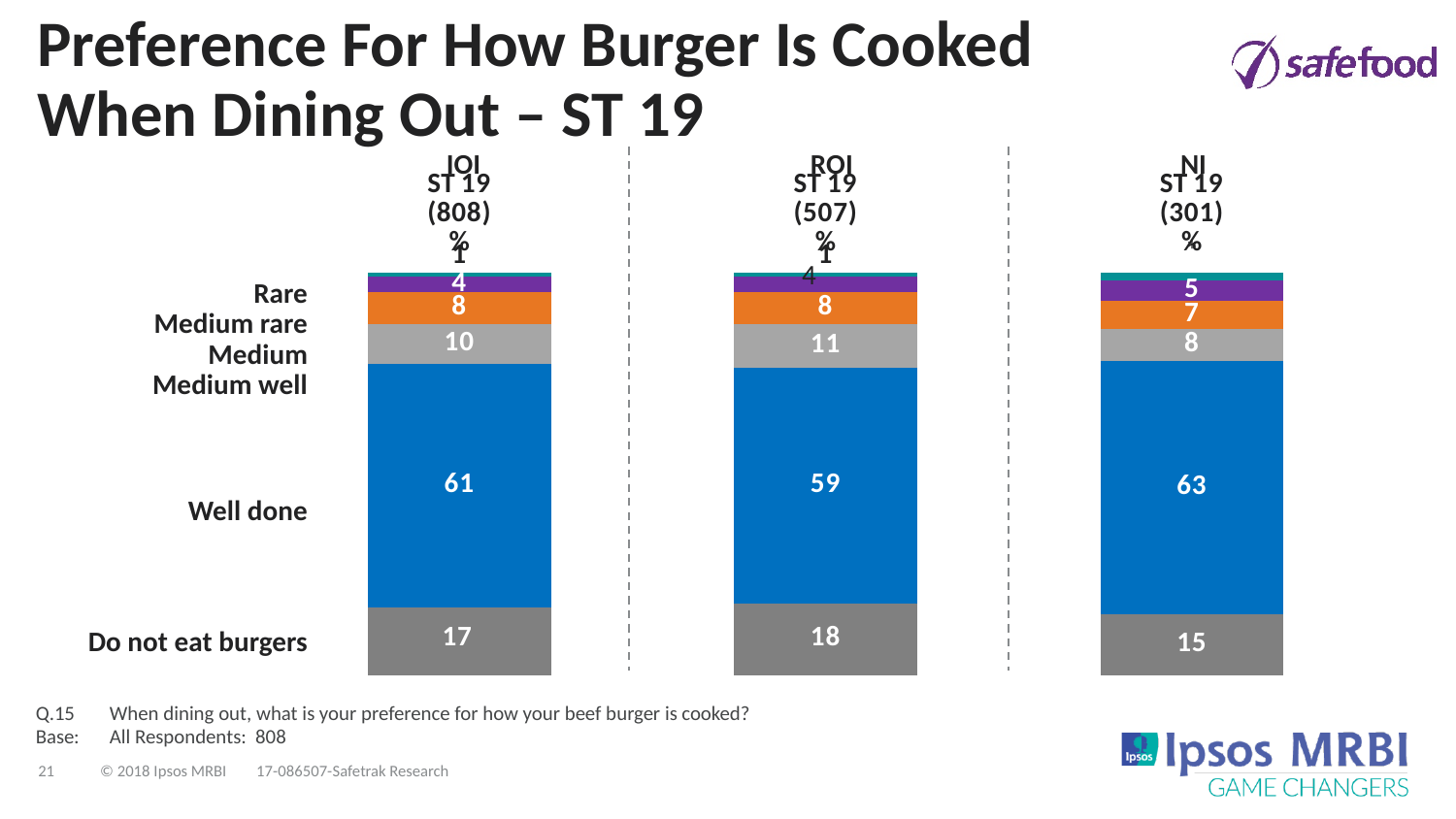

# Preference For How Burger Is Cooked When Dining Out – ST 19
IOI
ROI
NI

### Chart

| Category | Column1 | Column2 | Column3 | Column4 | Column5 | Column6 |
|---|---|---|---|---|---|---|
| ST 19
(808)
% | 17.0 | 61.0 | 10.0 | 8.0 | 4.0 | 1.0 |
| ST 19
(507)
% | 18.0 | 59.0 | 11.0 | 8.0 | 4.0 | 1.0 |
| ST 19
(301)
% | 15.0 | 63.0 | 8.0 | 7.0 | 5.0 | 2.0 |
Rare
Medium rare
Medium
Medium well

Well done

Do not eat burgers
Q.15	When dining out, what is your preference for how your beef burger is cooked?
Base:	All Respondents:  808